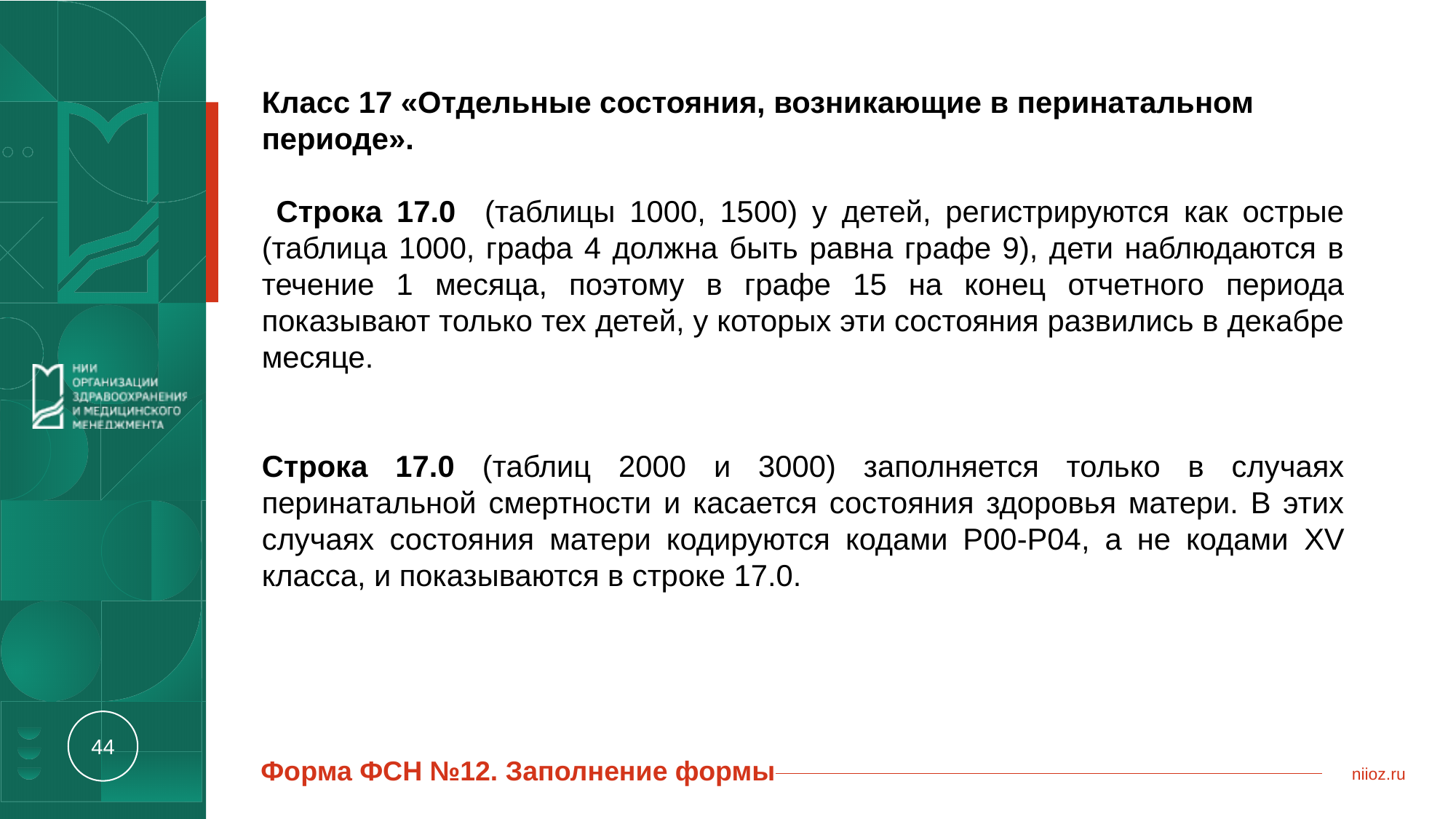

Класс 17 «Отдельные состояния, возникающие в перинатальном периоде».

 Строка 17.0  (таблицы 1000, 1500) у детей, регистрируются как острые (таблица 1000, графа 4 должна быть равна графе 9), дети наблюдаются в течение 1 месяца, поэтому в графе 15 на конец отчетного периода показывают только тех детей, у которых эти состояния развились в декабре месяце.

Строка 17.0 (таблиц 2000 и 3000) заполняется только в случаях перинатальной смертности и касается состояния здоровья матери. В этих случаях состояния матери кодируются кодами Р00-Р04, а не кодами XV класса, и показываются в строке 17.0.

Форма ФСН №12. Заполнение формы